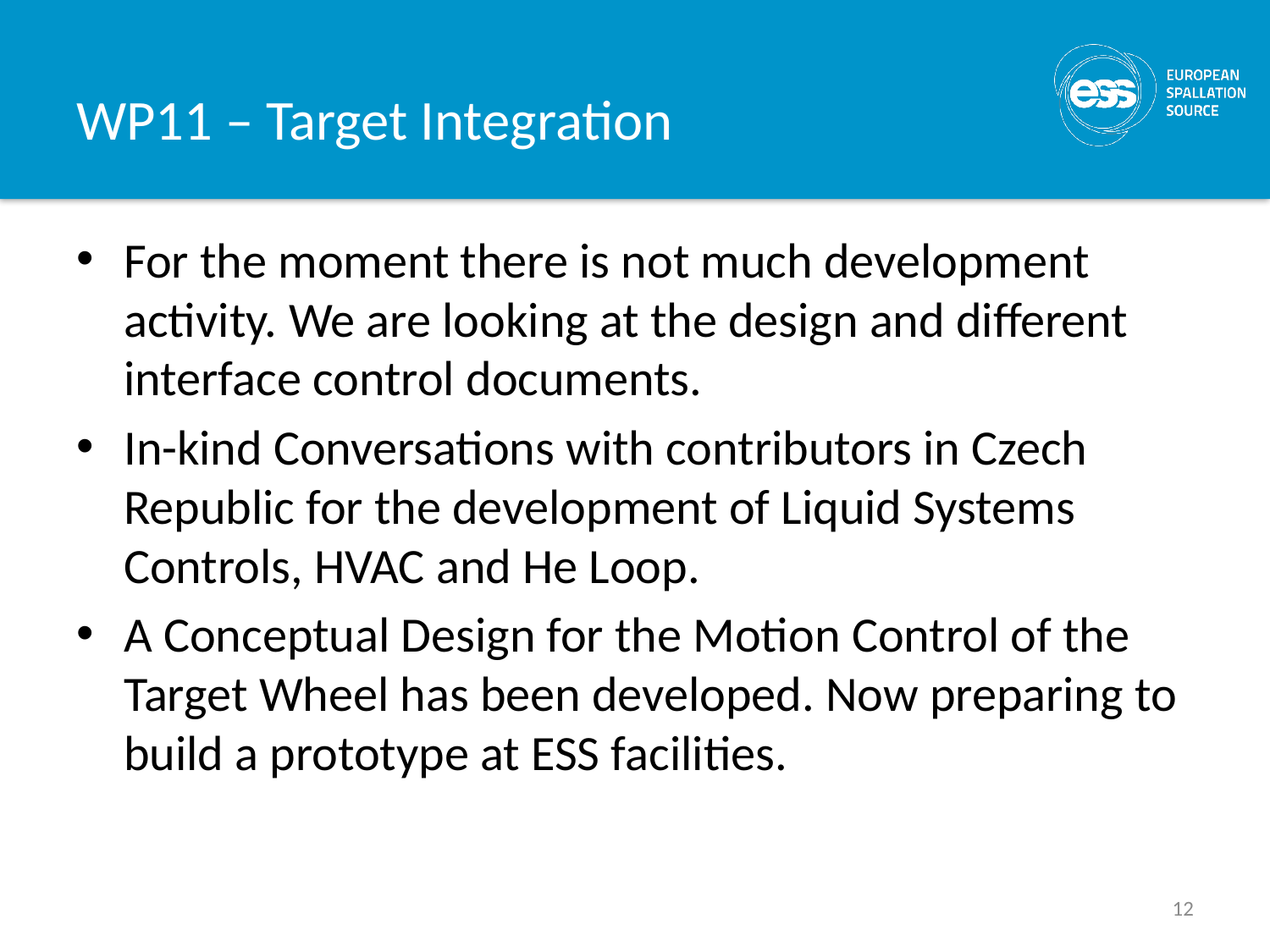

# WP11 – Target Integration
For the moment there is not much development activity. We are looking at the design and different interface control documents.
In-kind Conversations with contributors in Czech Republic for the development of Liquid Systems Controls, HVAC and He Loop.
A Conceptual Design for the Motion Control of the Target Wheel has been developed. Now preparing to build a prototype at ESS facilities.
12